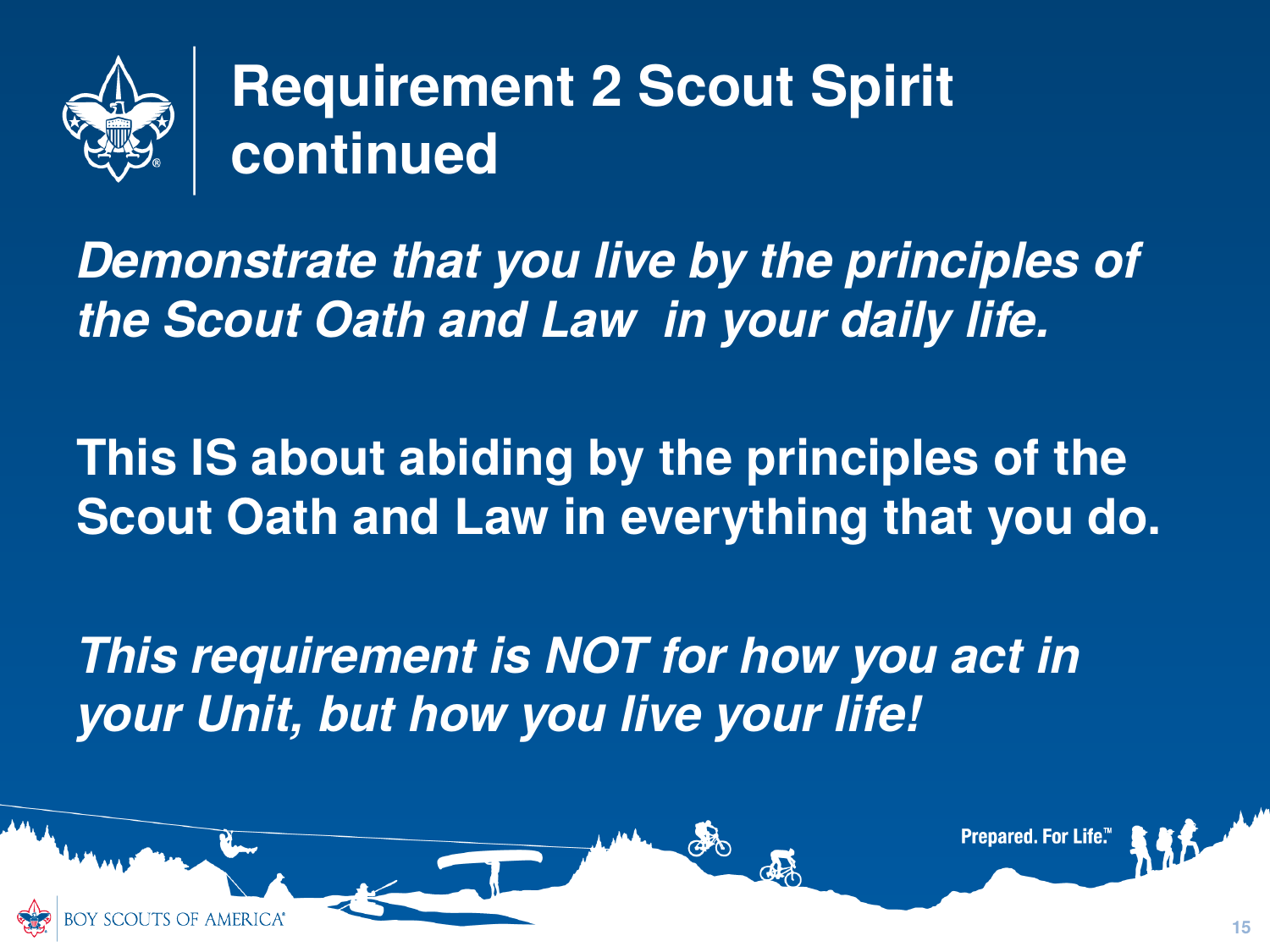

# Requirement 2 Scout Spirit continued
Demonstrate that you live by the principles of the Scout Oath and Law  in your daily life.

This IS about abiding by the principles of the Scout Oath and Law in everything that you do.

This requirement is NOT for how you act in your Unit, but how you live your life!

15